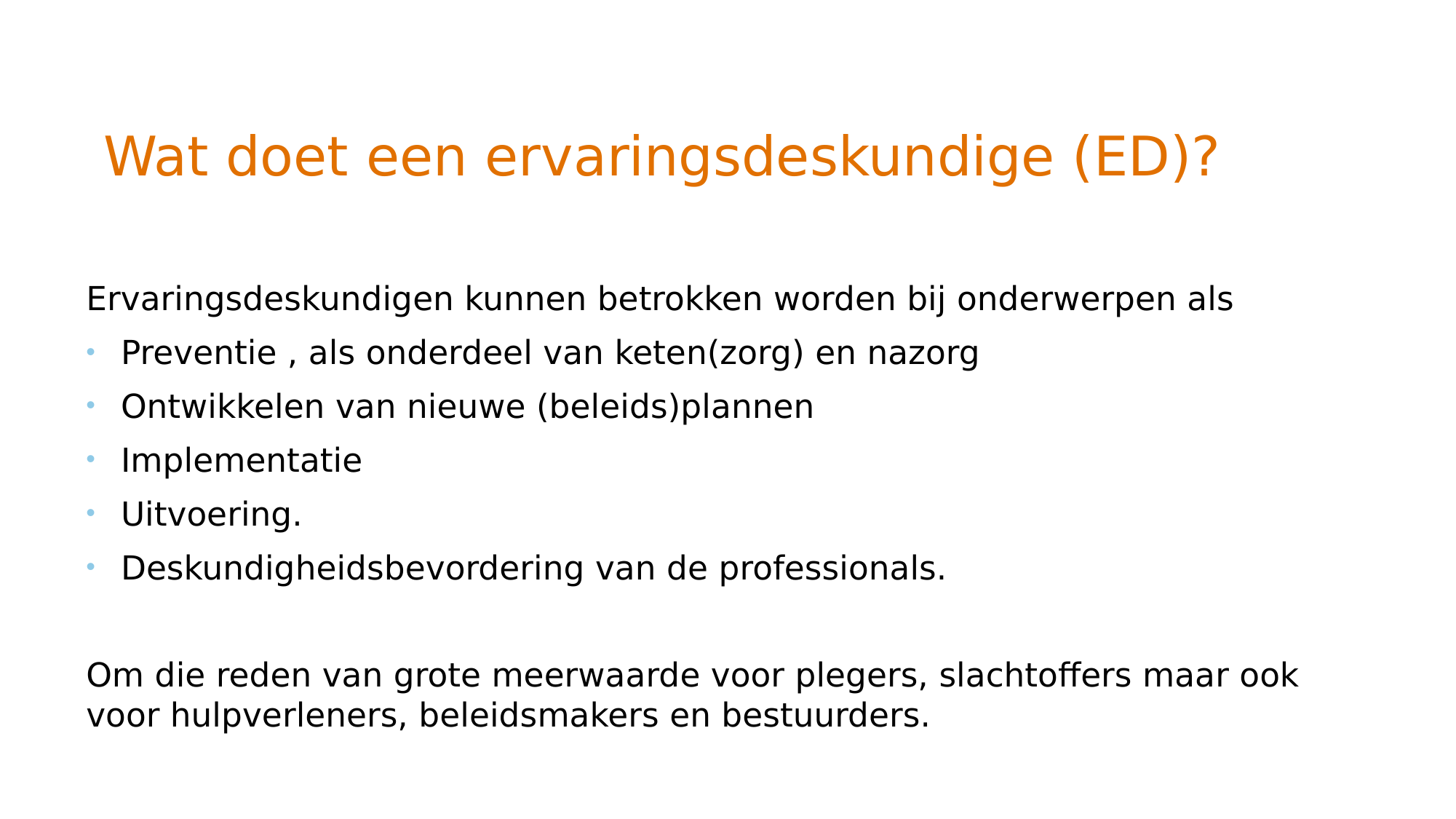

# Wat doet een ervaringsdeskundige (ED)?
Ervaringsdeskundigen kunnen betrokken worden bij onderwerpen als
Preventie , als onderdeel van keten(zorg) en nazorg
Ontwikkelen van nieuwe (beleids)plannen
Implementatie
Uitvoering.
Deskundigheidsbevordering van de professionals.

Om die reden van grote meerwaarde voor plegers, slachtoffers maar ook voor hulpverleners, beleidsmakers en bestuurders.